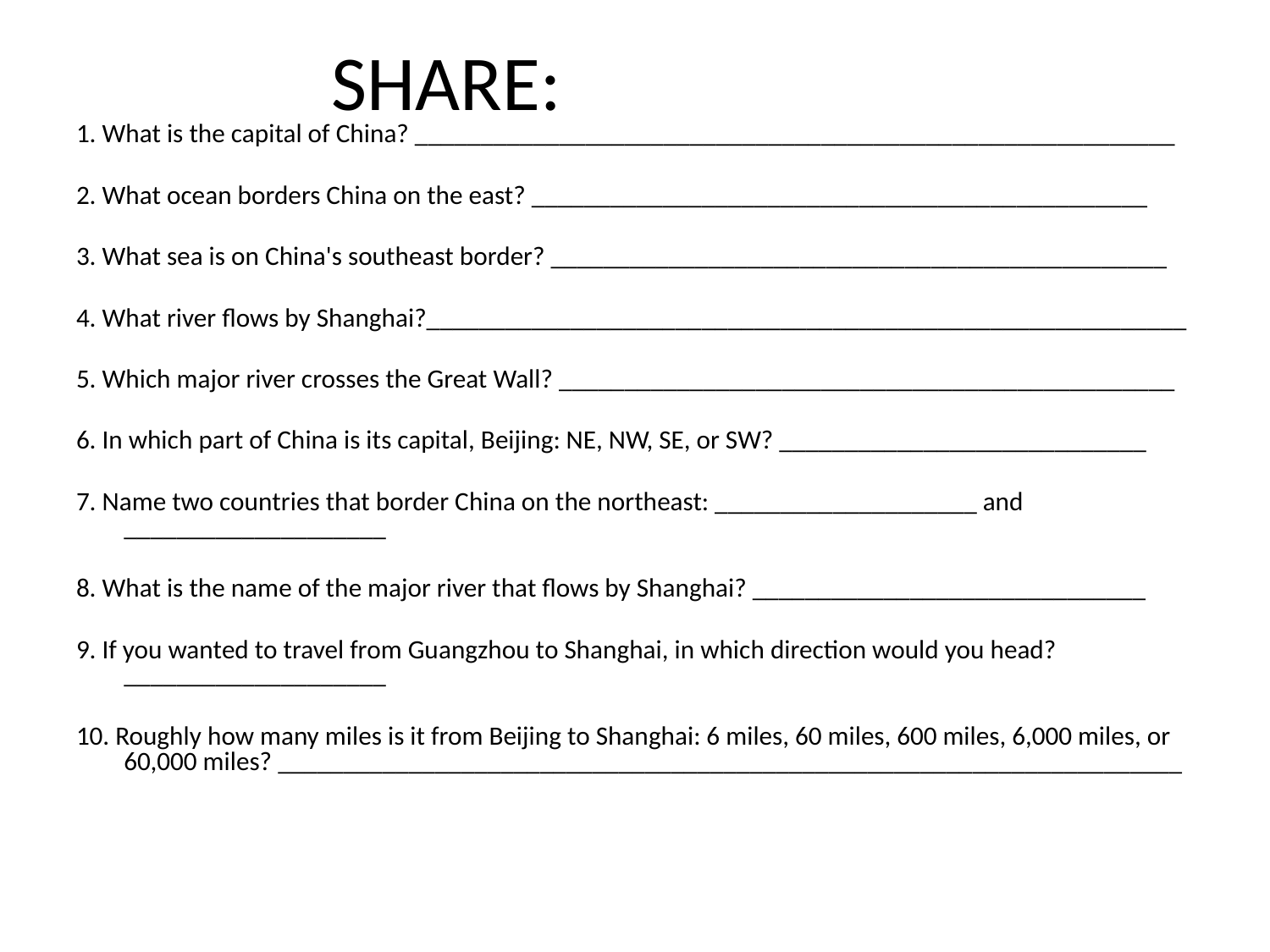

# SHARE:
1. What is the capital of China? __________________________________________________________

2. What ocean borders China on the east? _______________________________________________

3. What sea is on China's southeast border? _______________________________________________

4. What river flows by Shanghai?__________________________________________________________

5. Which major river crosses the Great Wall? _______________________________________________

6. In which part of China is its capital, Beijing: NE, NW, SE, or SW? ____________________________

7. Name two countries that border China on the northeast: ____________________ and ____________________

8. What is the name of the major river that flows by Shanghai? ______________________________

9. If you wanted to travel from Guangzhou to Shanghai, in which direction would you head? ____________________

10. Roughly how many miles is it from Beijing to Shanghai: 6 miles, 60 miles, 600 miles, 6,000 miles, or 60,000 miles? _____________________________________________________________________